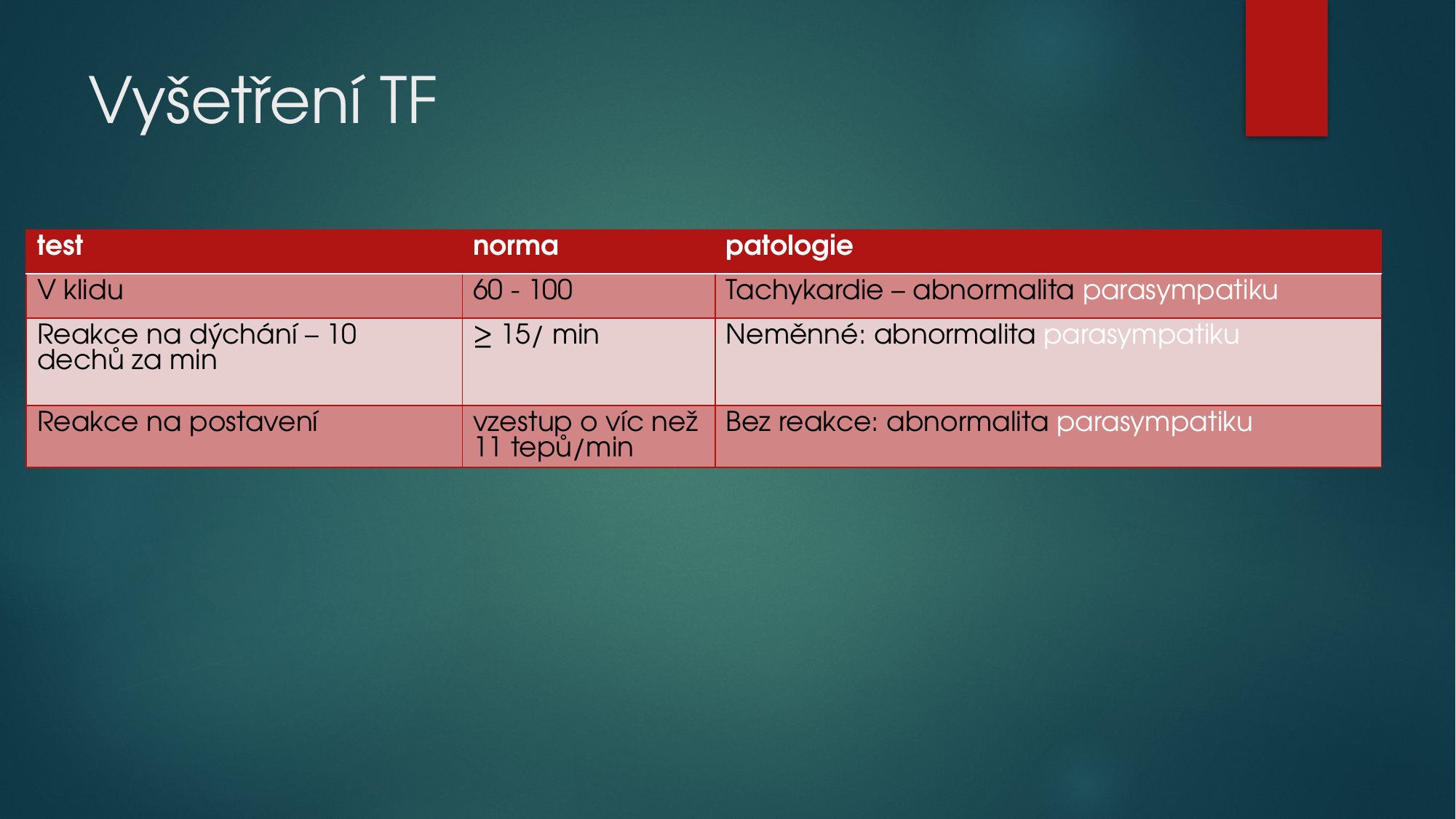

# Vyšetření TF

| test | norma | patologie |
| --- | --- | --- |
| V klidu | 60 - 100 | Tachykardie – abnormalita parasympatiku |
| Reakce na dýchání – 10 dechů za min | ≥ 15/ min | Neměnné: abnormalita parasympatiku |
| Reakce na postavení | vzestup o víc než 11 tepů/min | Bez reakce: abnormalita parasympatiku |